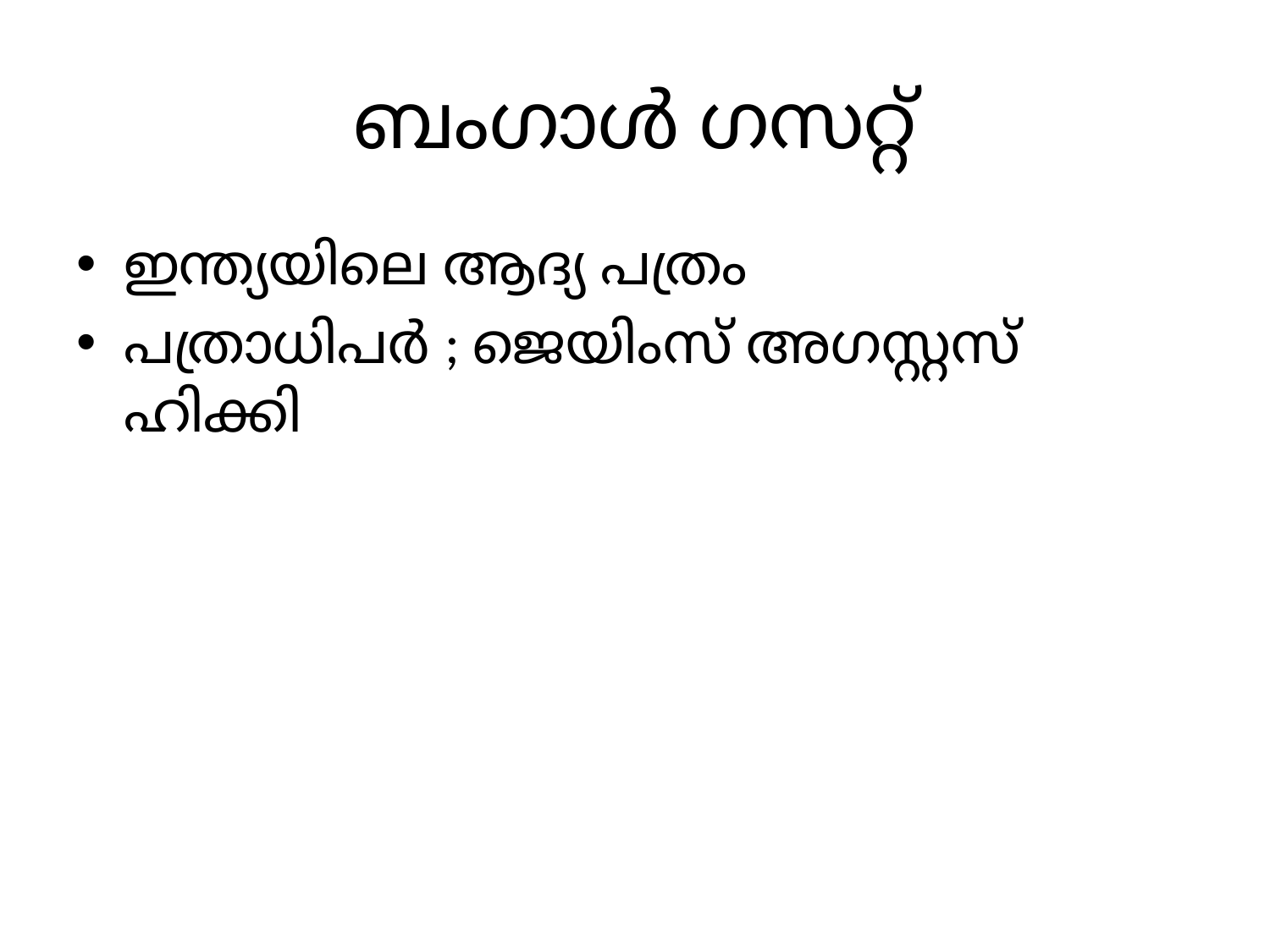

# ബംഗാൾ ഗസറ്റ്
ഇന്ത്യയിലെ ആദ്യ പത്രം
പത്രാധിപർ ; ജെയിംസ് അഗസ്റ്റസ് ഹിക്കി